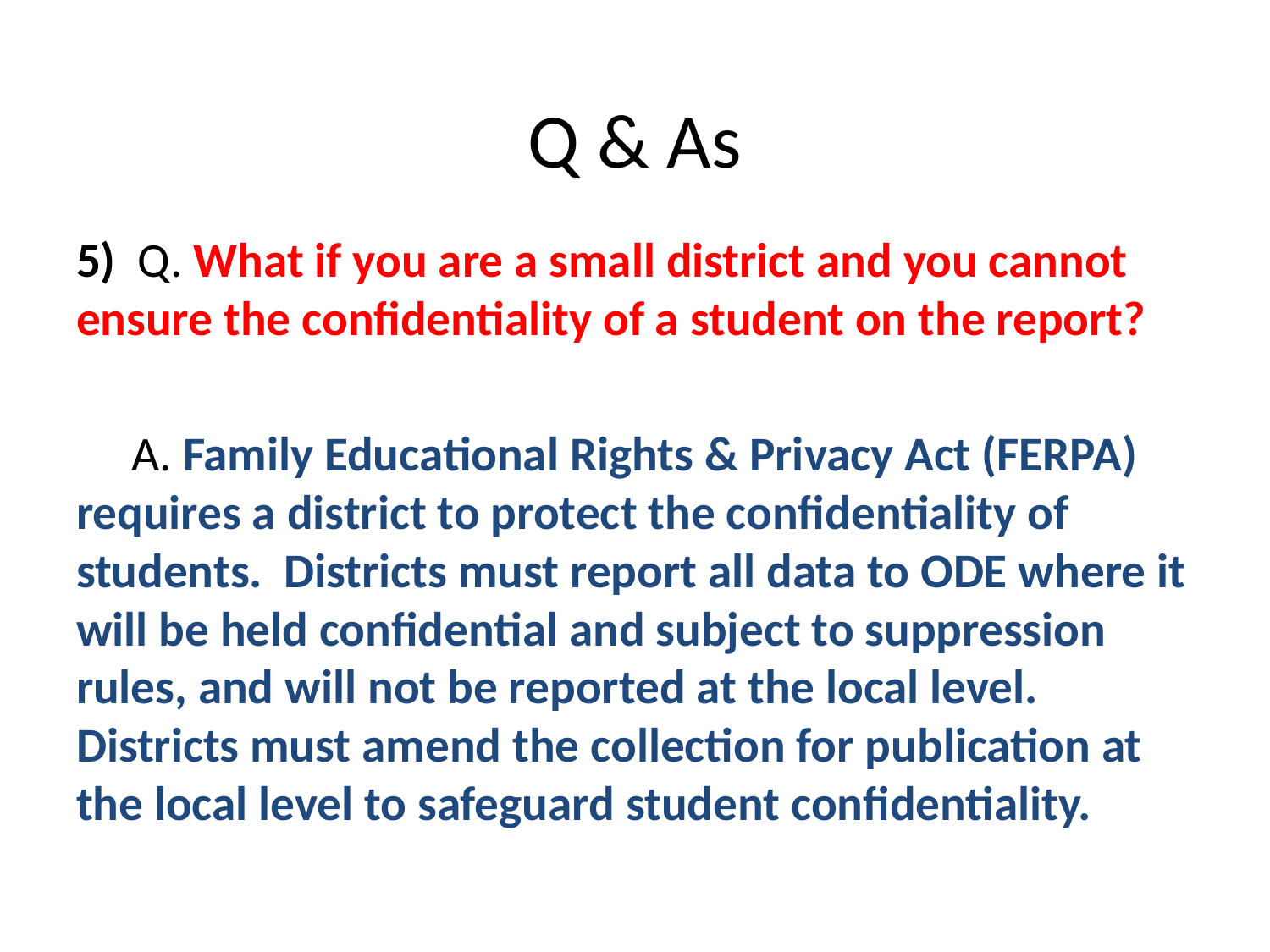

# Q & As
5)  Q. What if you are a small district and you cannot ensure the confidentiality of a student on the report?

     A. Family Educational Rights & Privacy Act (FERPA) requires a district to protect the confidentiality of students.  Districts must report all data to ODE where it will be held confidential and subject to suppression rules, and will not be reported at the local level.  Districts must amend the collection for publication at the local level to safeguard student confidentiality.